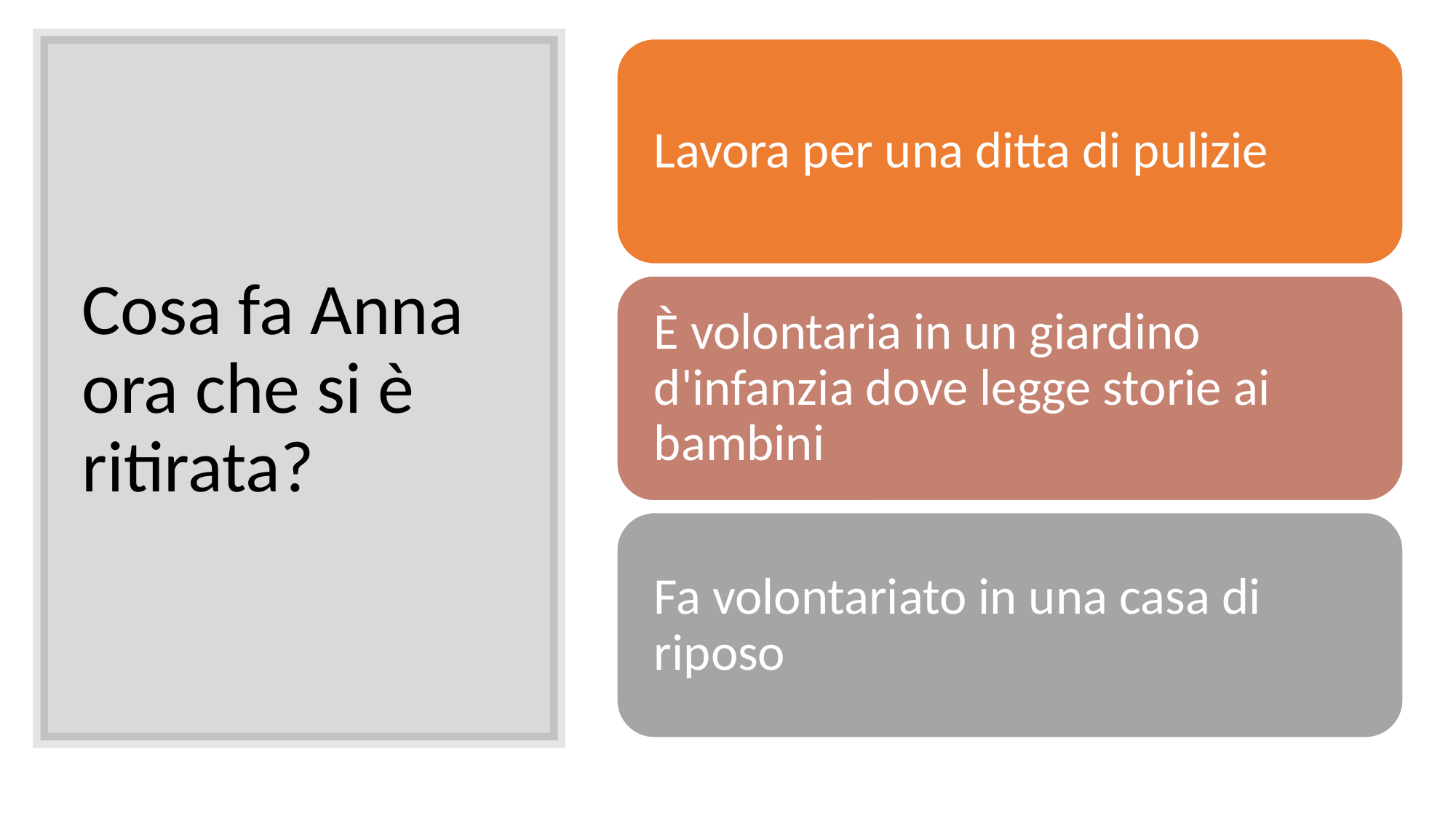

Lavora per una ditta di pulizie
È volontaria in un giardino d'infanzia dove legge storie ai bambini
Fa volontariato in una casa di riposo
# Cosa fa Anna ora che si è ritirata?
She is volunteer in kinder-garden where she reads stories to children